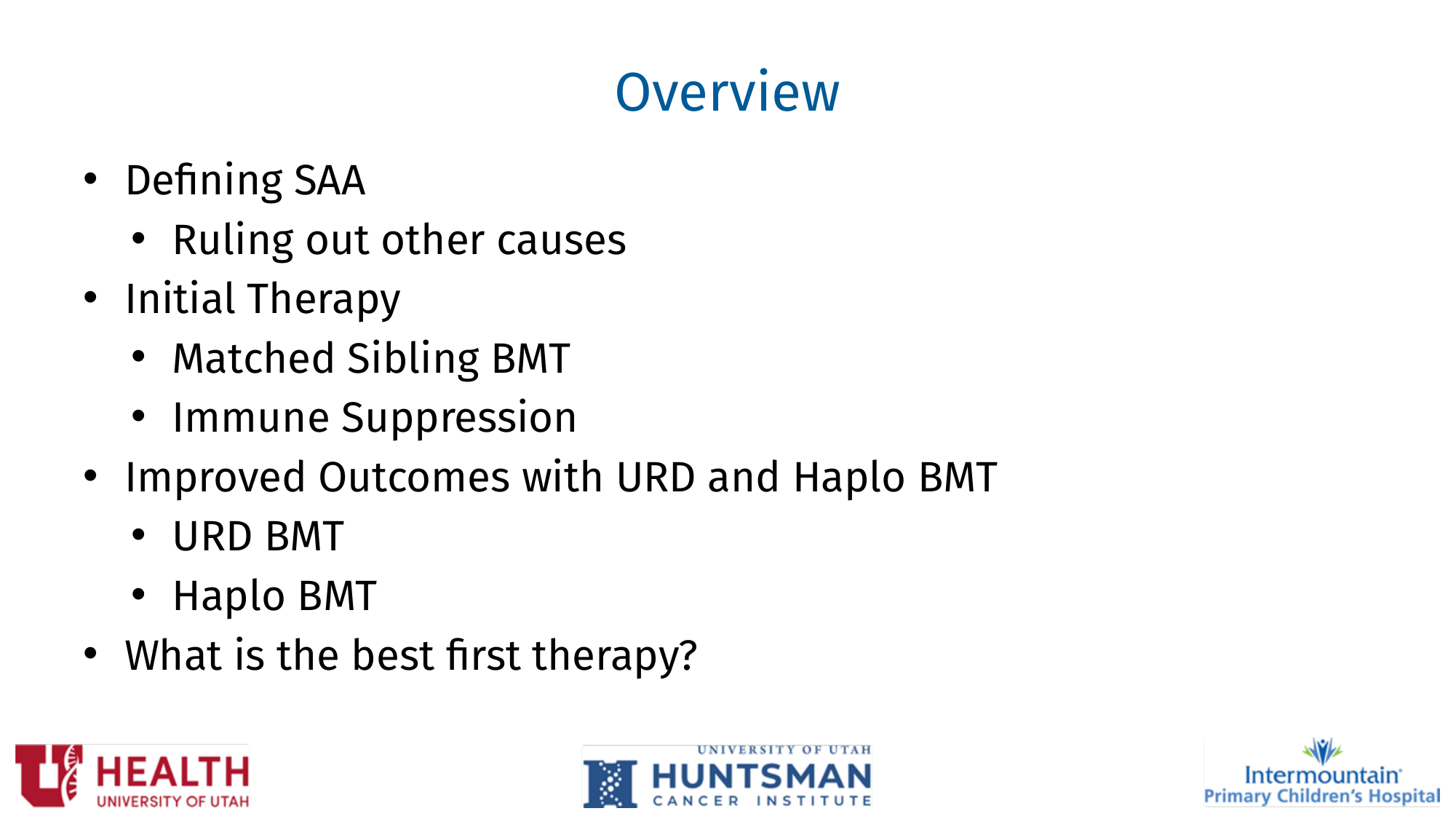

Overview
Defining SAA
Ruling out other causes
Initial Therapy
Matched Sibling BMT
Immune Suppression
Improved Outcomes with URD and Haplo BMT
URD BMT
Haplo BMT
What is the best first therapy?